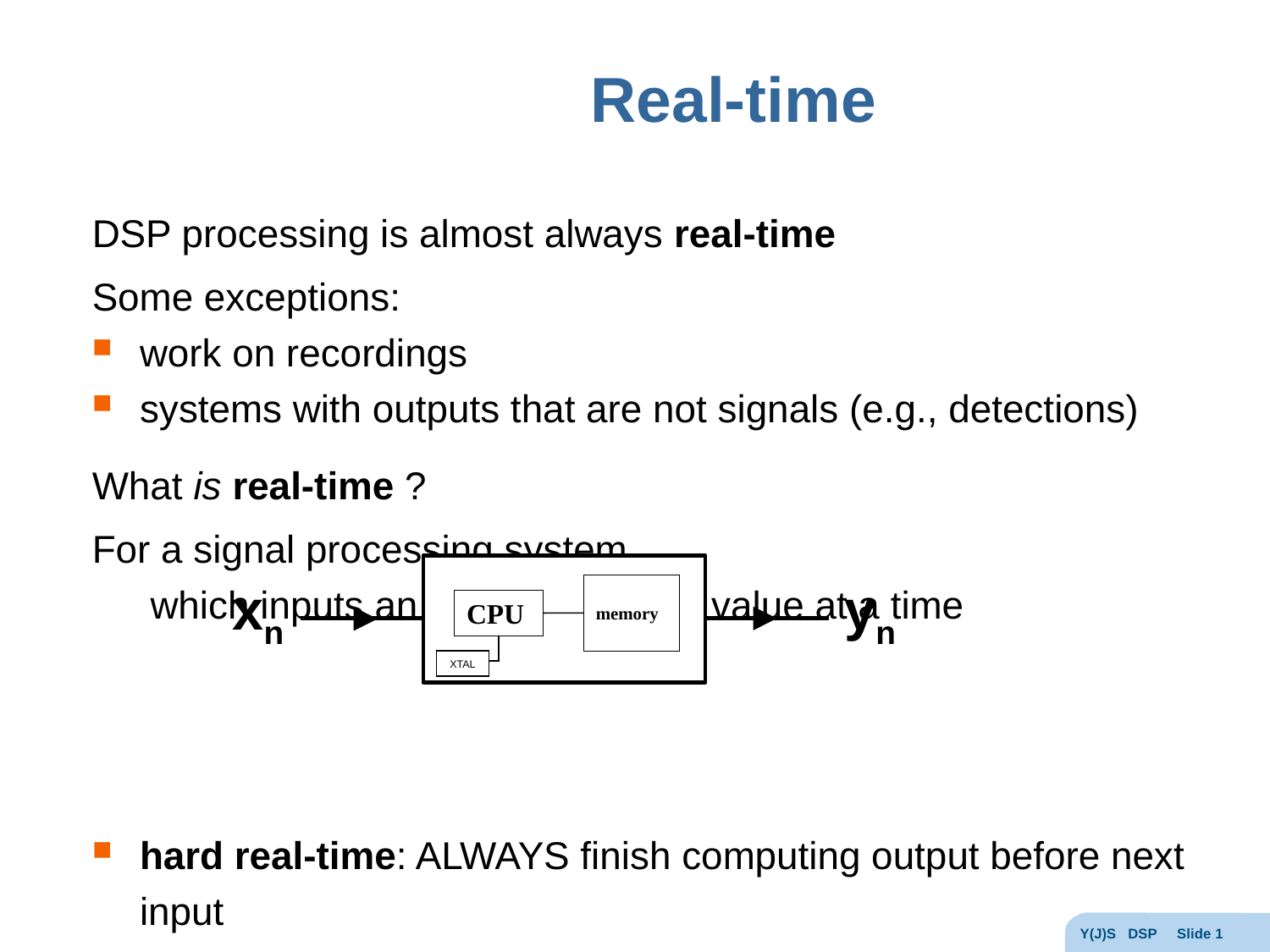

# Real-time
DSP processing is almost always real-time
Some exceptions:
work on recordings
systems with outputs that are not signals (e.g., detections)
What is real-time ?
For a signal processing system
	which inputs an input signal one value at a time

hard real-time: ALWAYS finish computing output before next input
soft real-time: finish computing output on average before next input
		    store input points that arrive before output ready
		    exploit some additional delay to output

xn
yn

memory

CPU
XTAL
Y(J)S   DSP     Slide 1